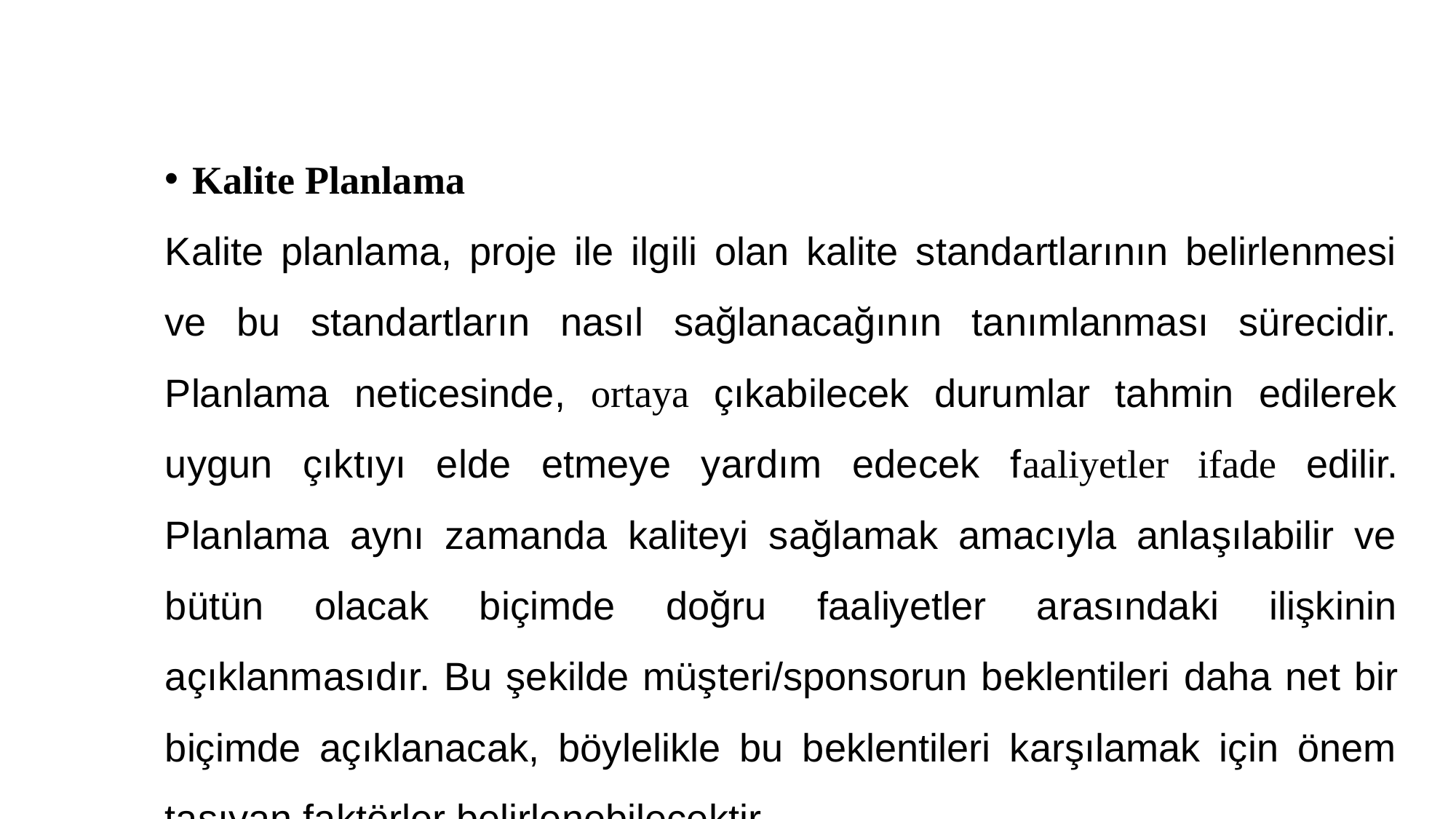

Kalite Planlama
Kalite planlama, proje ile ilgili olan kalite standartlarının belirlenmesi ve bu standartların nasıl sağlanacağının tanımlanması sürecidir. Planlama neticesinde, ortaya çıkabilecek durumlar tahmin edilerek uygun çıktıyı elde etmeye yardım edecek faaliyetler ifade edilir. Planlama aynı zamanda kaliteyi sağlamak amacıyla anlaşılabilir ve bütün olacak biçimde doğru faaliyetler arasındaki ilişkinin açıklanmasıdır. Bu şekilde müşteri/sponsorun beklentileri daha net bir biçimde açıklanacak, böylelikle bu beklentileri karşılamak için önem taşıyan faktörler belirlenebilecektir.